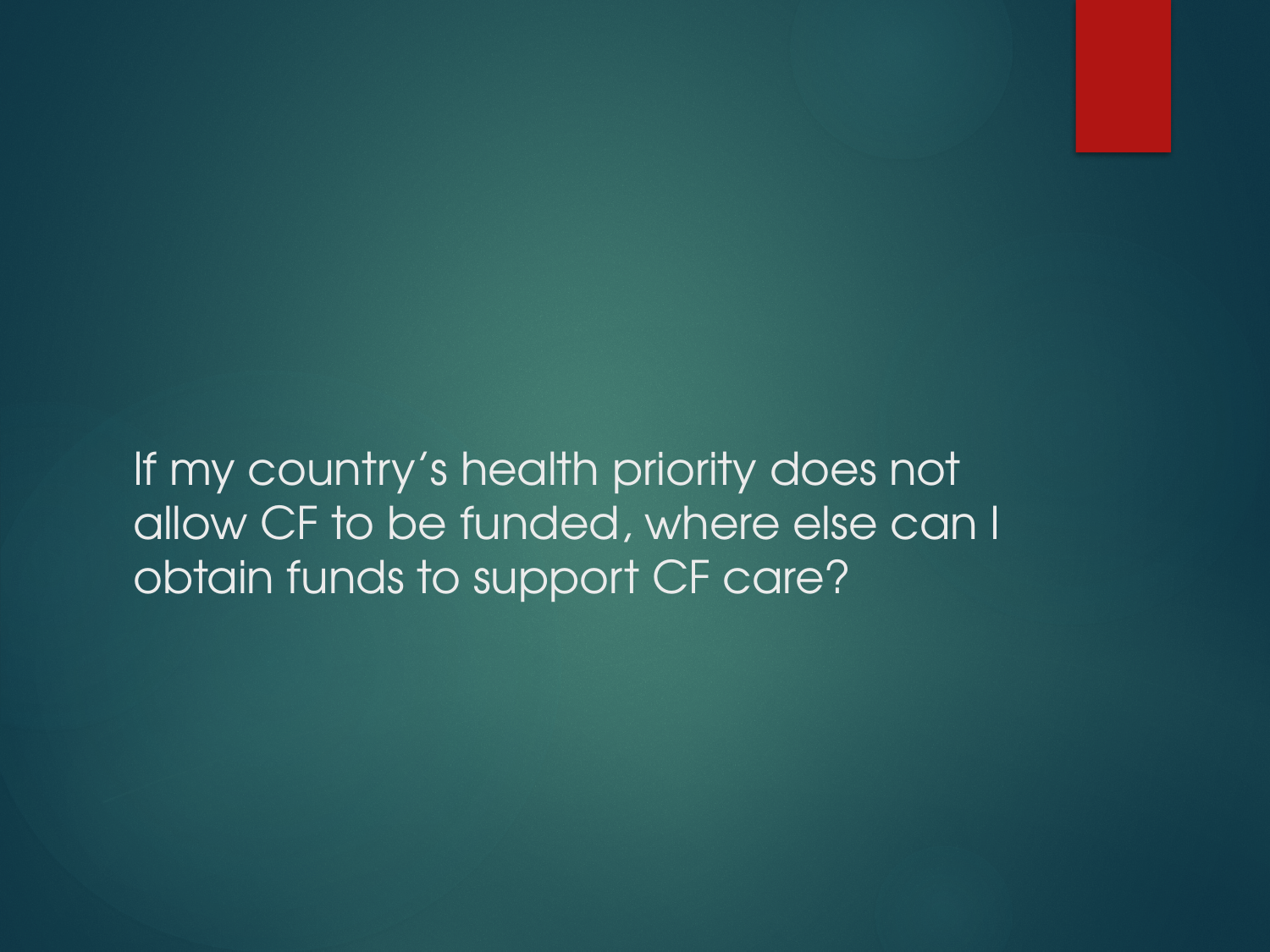

# If my country’s health priority does not allow CF to be funded, where else can I obtain funds to support CF care?